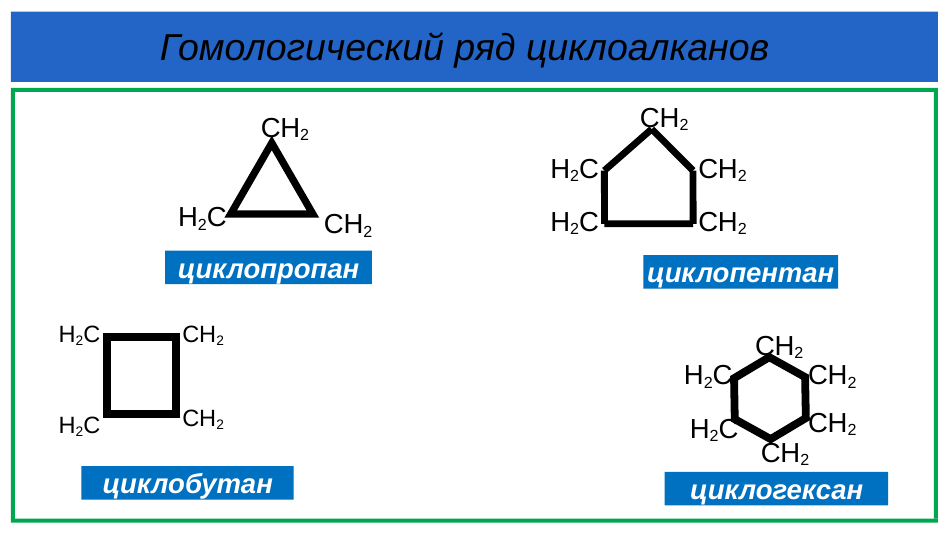

Гомологический ряд циклоалканов
CH2

H2C
CH2

H2C
CH2

CH2

H2C
CH2
циклопропан
циклопентан
H2C
CH2

CH2
H2C
CH2
H2C
CH2

H2C
CH2
CH2
циклобутан
циклогексан